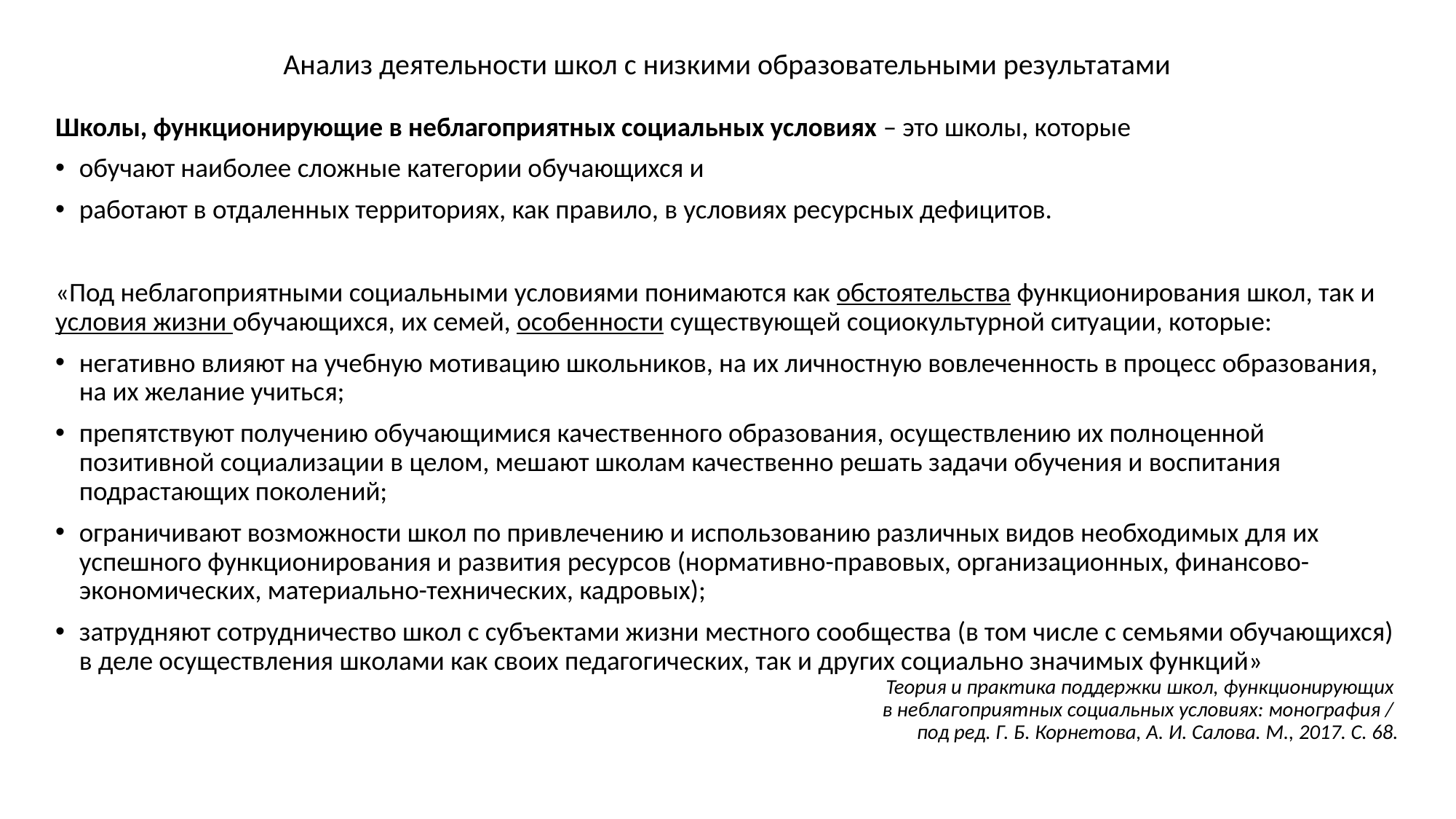

# Анализ деятельности школ с низкими образовательными результатами
Школы, функционирующие в неблагоприятных социальных условиях – это школы, которые
обучают наиболее сложные категории обучающихся и
работают в отдаленных территориях, как правило, в условиях ресурсных дефицитов.

«Под неблагоприятными социальными условиями понимаются как обстоятельства функционирования школ, так и условия жизни обучающихся, их семей, особенности существующей социокультурной ситуации, которые:
негативно влияют на учебную мотивацию школьников, на их личностную вовлеченность в процесс образования, на их желание учиться;
препятствуют получению обучающимися качественного образования, осуществлению их полноценной позитивной социализации в целом, мешают школам качественно решать задачи обучения и воспитания подрастающих поколений;
ограничивают возможности школ по привлечению и использованию различных видов необходимых для их успешного функционирования и развития ресурсов (нормативно-правовых, организационных, финансово-экономических, материально-технических, кадровых);
затрудняют сотрудничество школ с субъектами жизни местного сообщества (в том числе с семьями обучающихся) в деле осуществления школами как своих педагогических, так и других социально значимых функций»
Теория и практика поддержки школ, функционирующих
в неблагоприятных социальных условиях: монография /
под ред. Г. Б. Корнетова, А. И. Салова. М., 2017. С. 68.